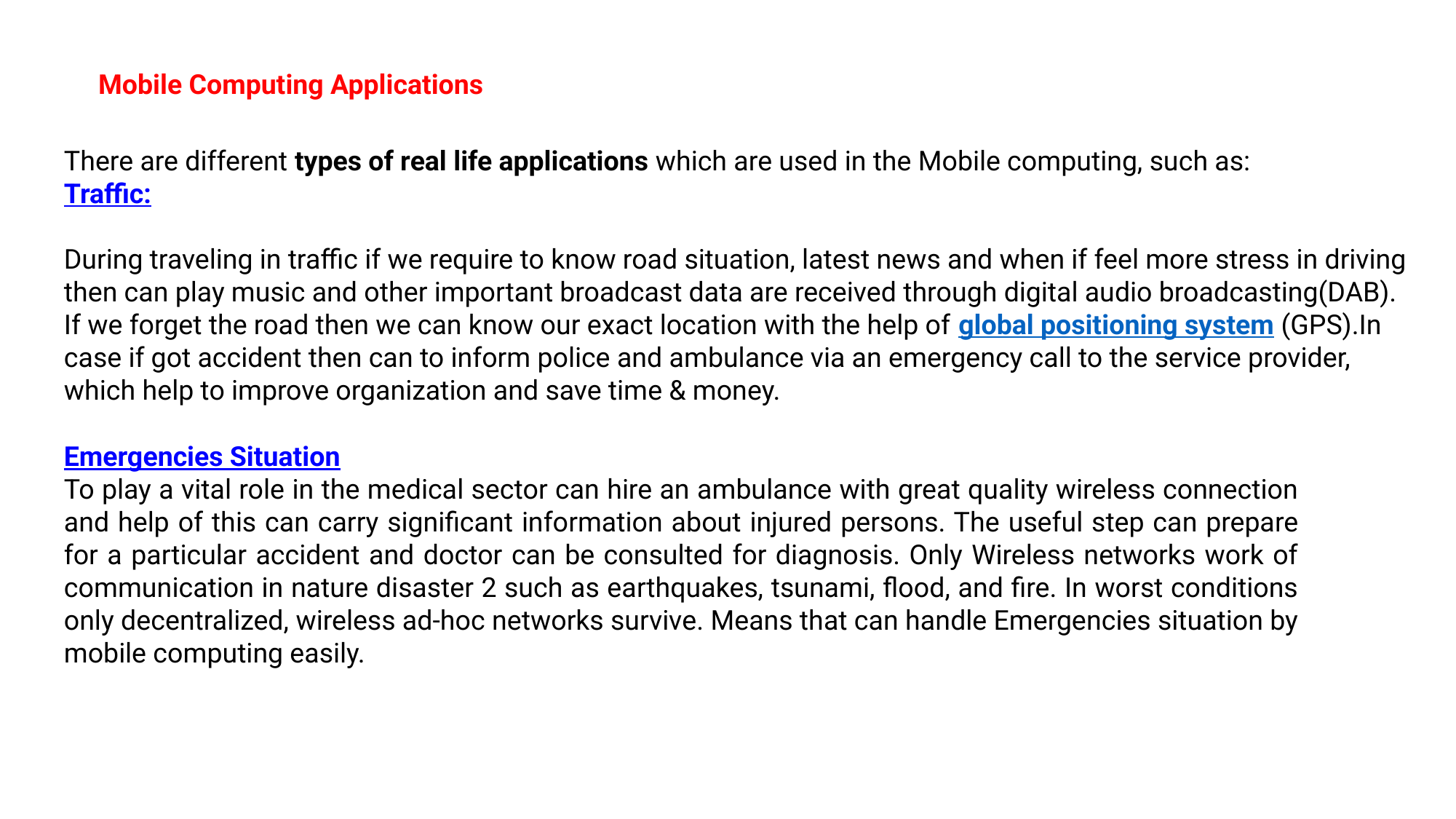

Mobile Computing Applications
There are different types of real life applications which are used in the Mobile computing, such as:
Traffic:
During traveling in traffic if we require to know road situation, latest news and when if feel more stress in driving then can play music and other important broadcast data are received through digital audio broadcasting(DAB). If we forget the road then we can know our exact location with the help of global positioning system (GPS).In case if got accident then can to inform police and ambulance via an emergency call to the service provider, which help to improve organization and save time & money.
Emergencies Situation
To play a vital role in the medical sector can hire an ambulance with great quality wireless connection and help of this can carry significant information about injured persons. The useful step can prepare for a particular accident and doctor can be consulted for diagnosis. Only Wireless networks work of communication in nature disaster 2 such as earthquakes, tsunami, flood, and fire. In worst conditions only decentralized, wireless ad-hoc networks survive. Means that can handle Emergencies situation by mobile computing easily.